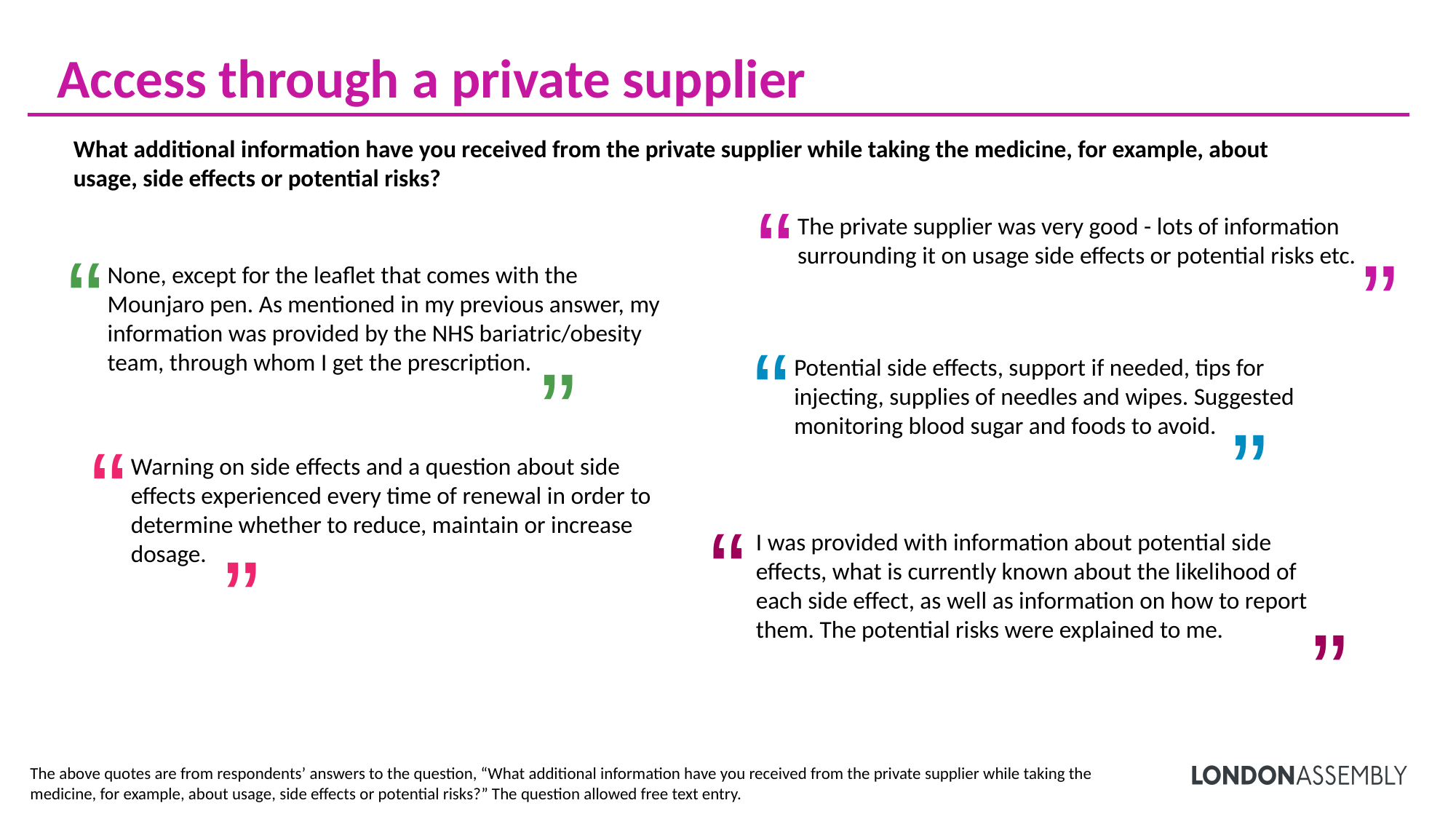

# Access through a private supplier
What additional information have you received from the private supplier while taking the medicine, for example, about usage, side effects or potential risks?
“
The private supplier was very good - lots of information surrounding it on usage side effects or potential risks etc.
”
“
None, except for the leaflet that comes with the Mounjaro pen. As mentioned in my previous answer, my information was provided by the NHS bariatric/obesity team, through whom I get the prescription.
”
“
Potential side effects, support if needed, tips for injecting, supplies of needles and wipes. Suggested monitoring blood sugar and foods to avoid.
”
“
Warning on side effects and a question about side effects experienced every time of renewal in order to determine whether to reduce, maintain or increase dosage.
”
“
I was provided with information about potential side effects, what is currently known about the likelihood of each side effect, as well as information on how to report them. The potential risks were explained to me.
”
The above quotes are from respondents’ answers to the question, “What additional information have you received from the private supplier while taking the medicine, for example, about usage, side effects or potential risks?” The question allowed free text entry.